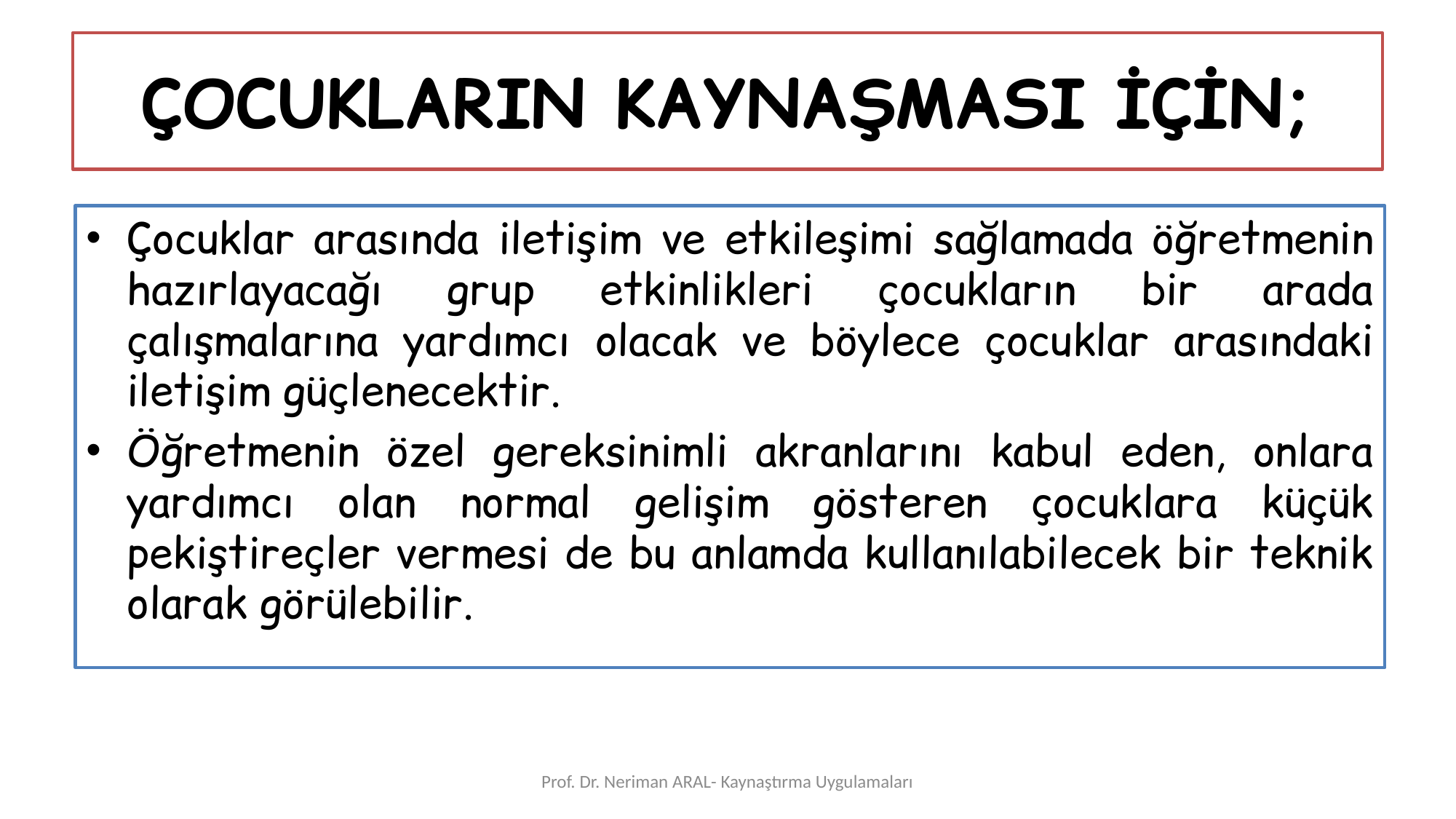

# ÇOCUKLARIN KAYNAŞMASI İÇİN;
Çocuklar arasında iletişim ve etkileşimi sağlamada öğretmenin hazırlayacağı grup etkinlikleri çocukların bir arada çalışmalarına yardımcı olacak ve böylece çocuklar arasındaki iletişim güçlenecektir.
Öğretmenin özel gereksinimli akranlarını kabul eden, onlara yardımcı olan normal gelişim gösteren çocuklara küçük pekiştireçler vermesi de bu anlamda kullanılabilecek bir teknik olarak görülebilir.

Prof. Dr. Neriman ARAL- Kaynaştırma Uygulamaları